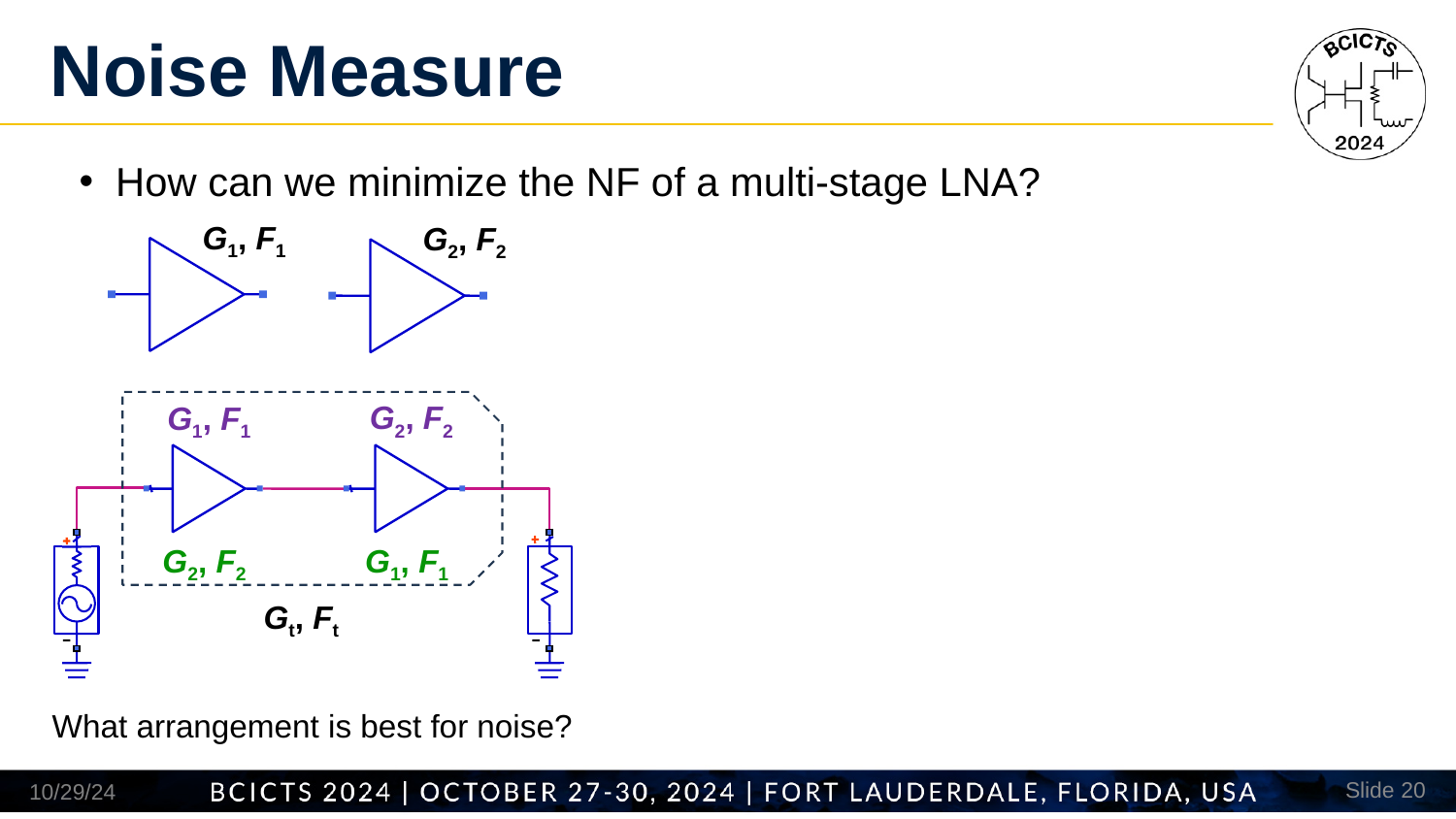

# Noise Measure
How can we minimize the NF of a multi-stage LNA?
G1, F1
G2, F2

G2, F2
G1, F1

G1, F1
G2, F2

Gt, Ft

What arrangement is best for noise?
10/29/24
Slide 20